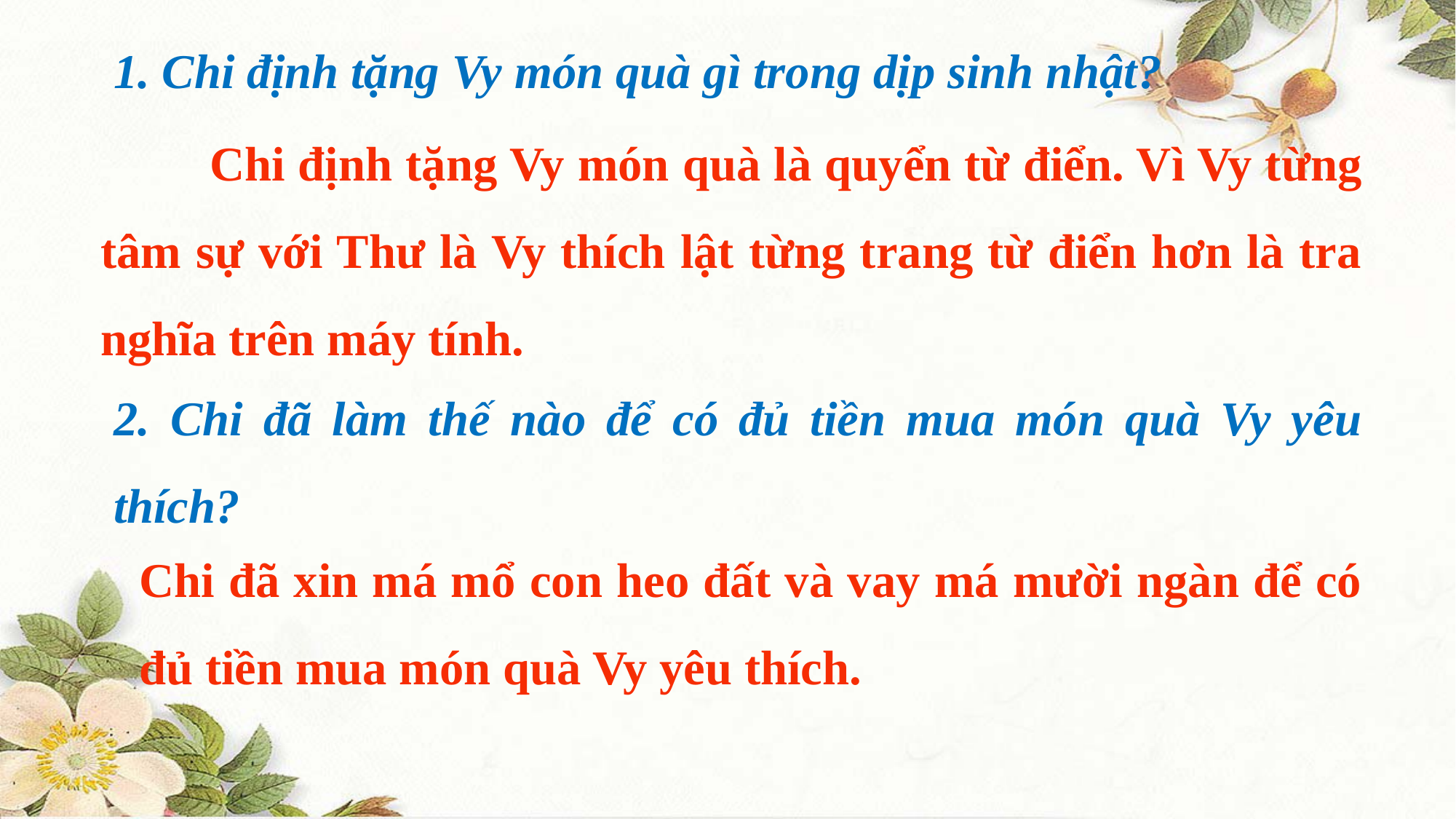

1. Chi định tặng Vy món quà gì trong dịp sinh nhật?
		Chi định tặng Vy món quà là quyển từ điển. Vì Vy từng tâm sự với Thư là Vy thích lật từng trang từ điển hơn là tra nghĩa trên máy tính.
2. Chi đã làm thế nào để có đủ tiền mua món quà Vy yêu thích?
Chi đã xin má mổ con heo đất và vay má mười ngàn để có đủ tiền mua món quà Vy yêu thích.